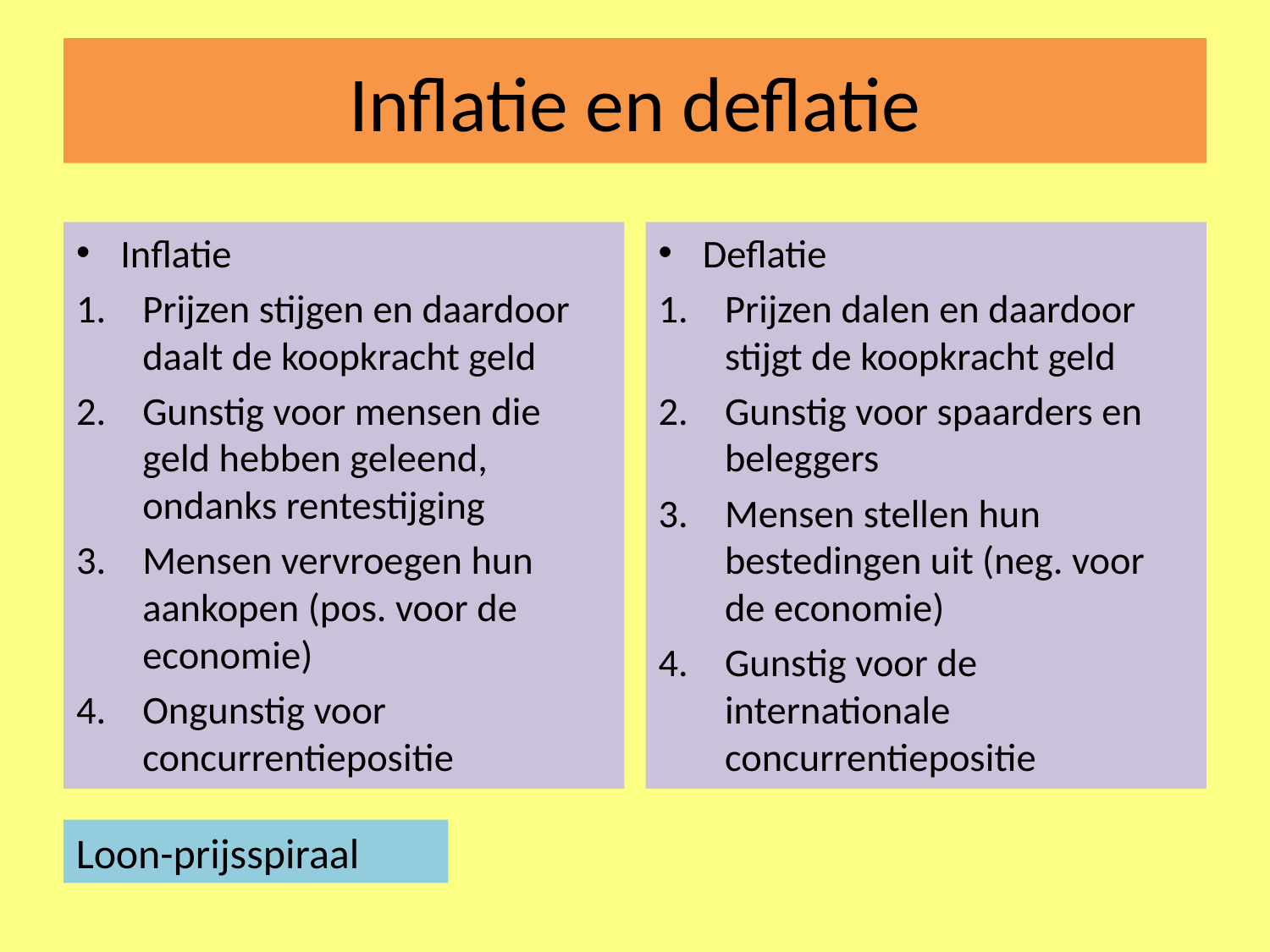

# Inflatie en deflatie
Deflatie
Prijzen dalen en daardoor stijgt de koopkracht geld
Gunstig voor spaarders en beleggers
Mensen stellen hun bestedingen uit (neg. voor de economie)
Gunstig voor de internationale concurrentiepositie
Inflatie
Prijzen stijgen en daardoor daalt de koopkracht geld
Gunstig voor mensen die geld hebben geleend, ondanks rentestijging
Mensen vervroegen hun aankopen (pos. voor de economie)
Ongunstig voor concurrentiepositie

Loon-prijsspiraal